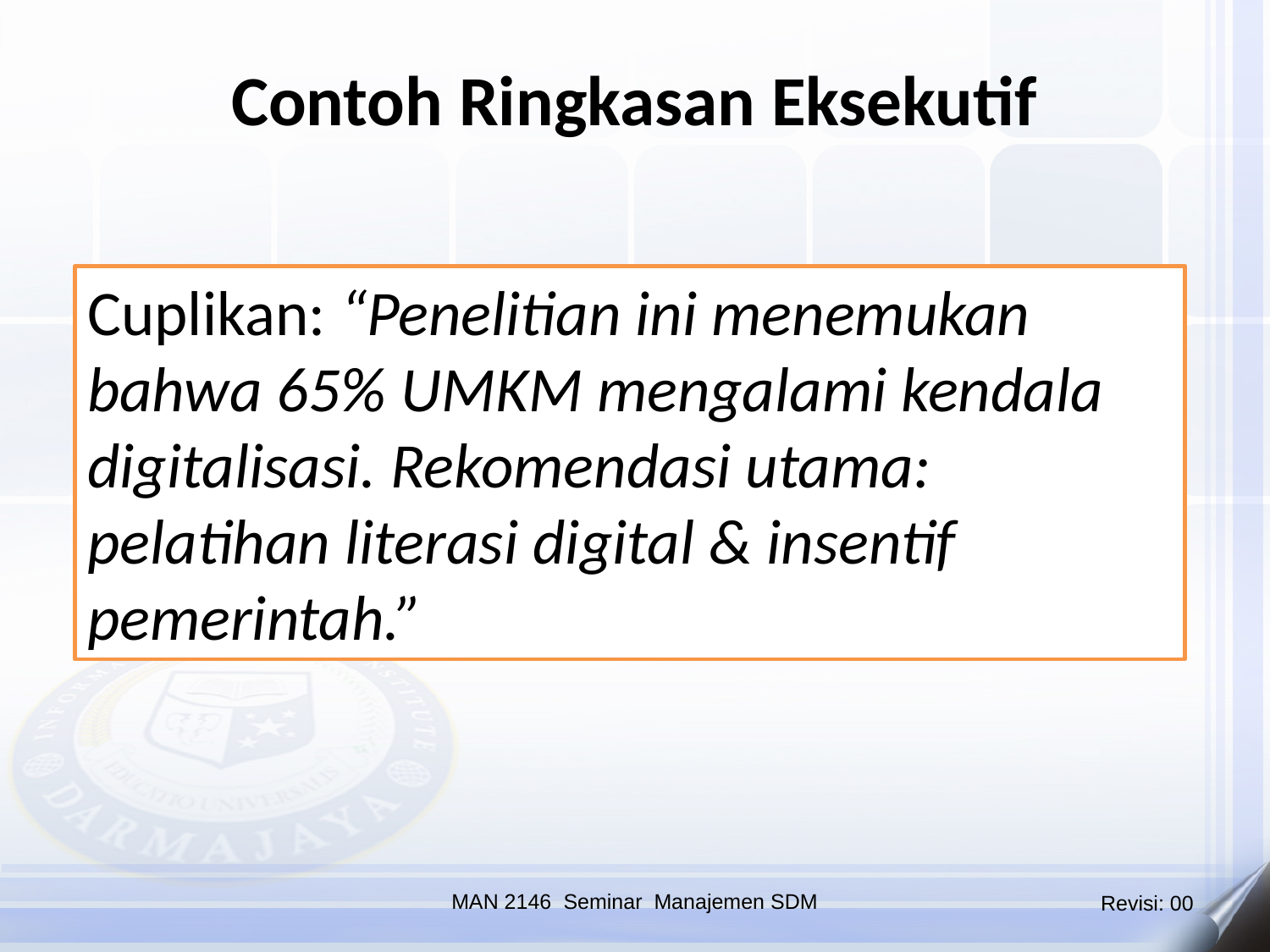

Contoh Ringkasan Eksekutif
Cuplikan: “Penelitian ini menemukan bahwa 65% UMKM mengalami kendala digitalisasi. Rekomendasi utama: pelatihan literasi digital & insentif pemerintah.”
MAN 2146  Seminar  Manajemen SDM